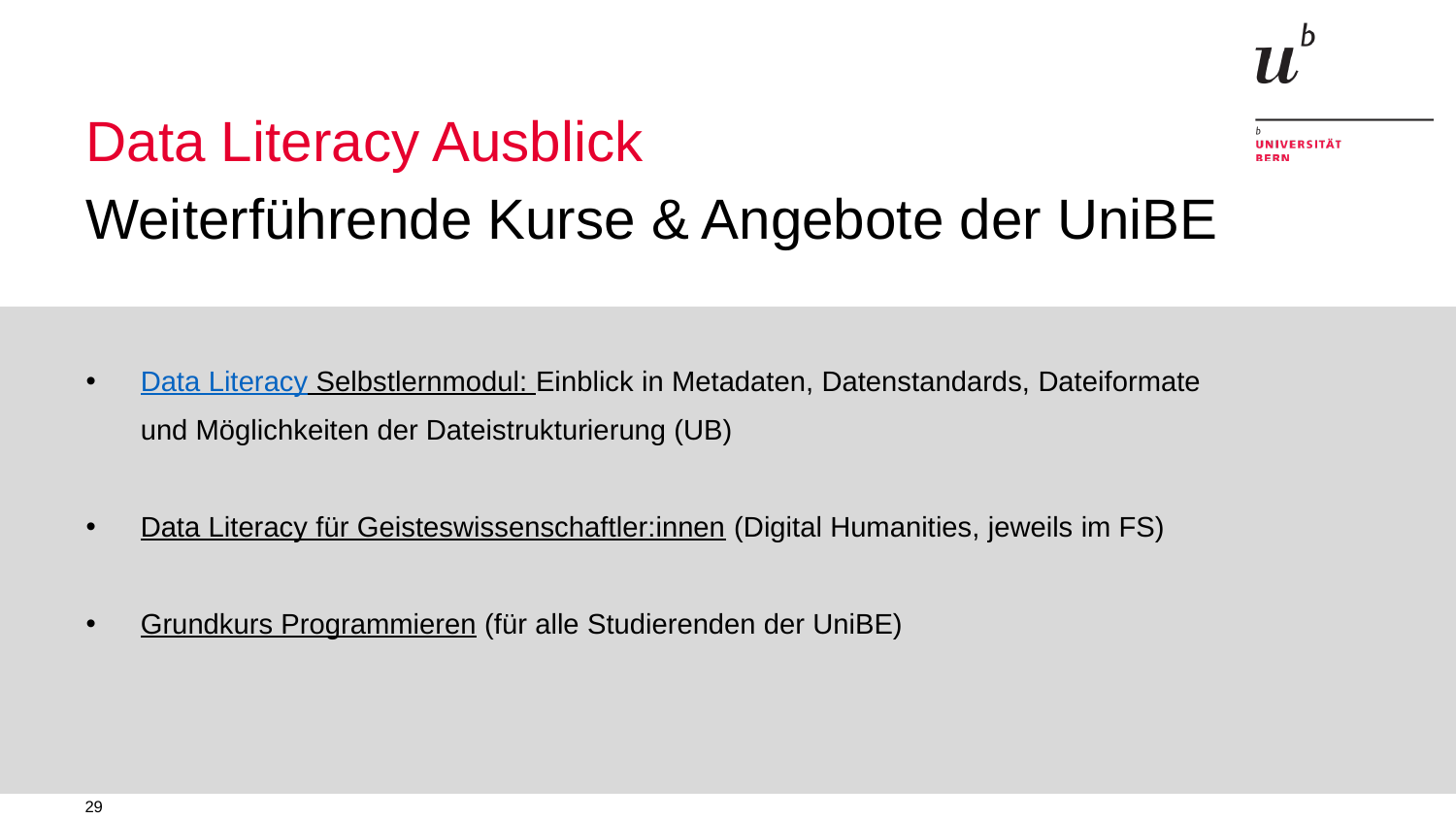

# Data Literacy Ausblick
Weiterführende Kurse & Angebote der UniBE
Data Literacy Selbstlernmodul: Einblick in Metadaten, Datenstandards, Dateiformate und Möglichkeiten der Dateistrukturierung (UB)

Data Literacy für Geisteswissenschaftler:innen (Digital Humanities, jeweils im FS)

Grundkurs Programmieren (für alle Studierenden der UniBE)